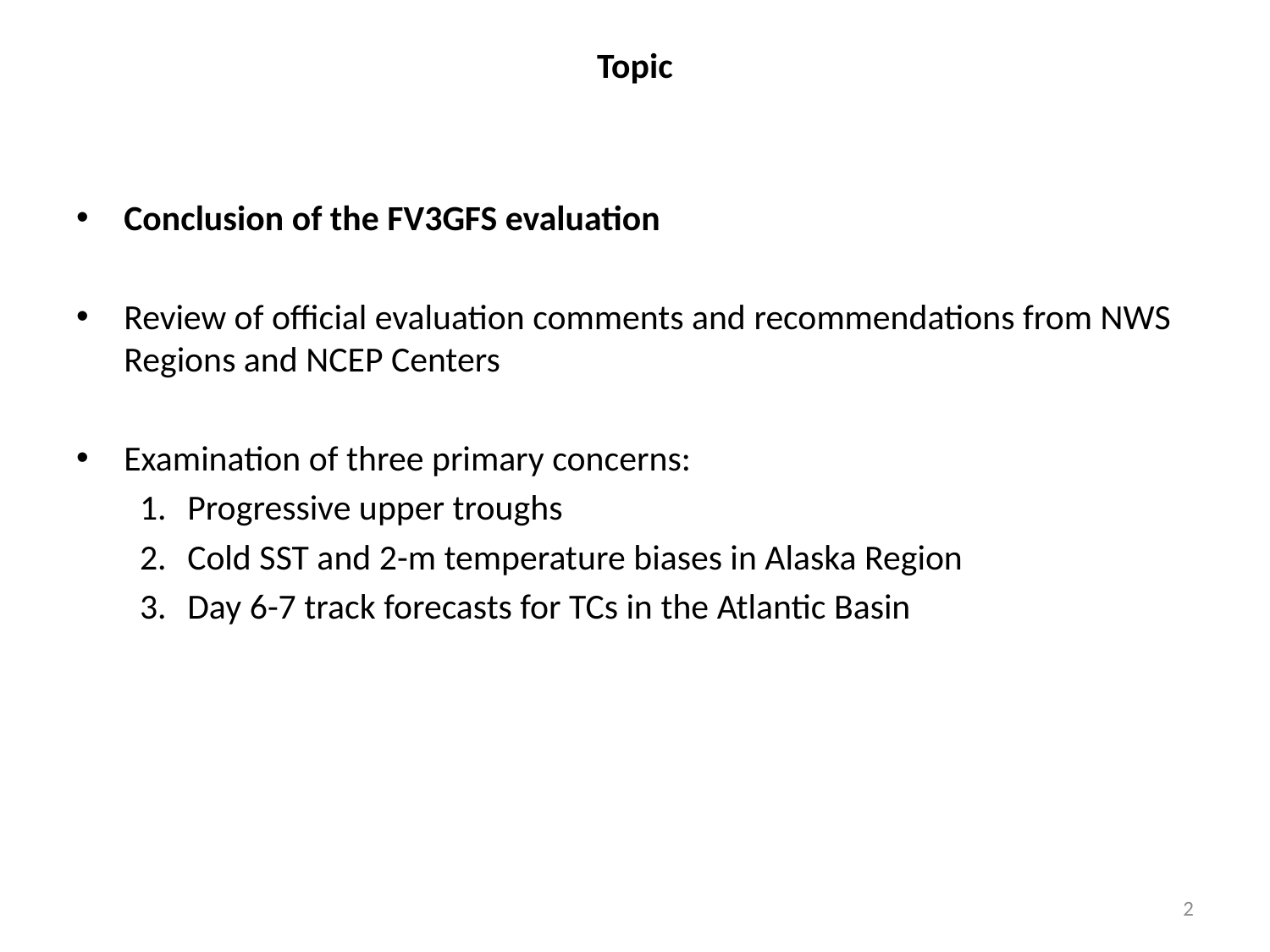

# Topic

Conclusion of the FV3GFS evaluation

Review of official evaluation comments and recommendations from NWS Regions and NCEP Centers

Examination of three primary concerns:
Progressive upper troughs
Cold SST and 2-m temperature biases in Alaska Region
Day 6-7 track forecasts for TCs in the Atlantic Basin

2